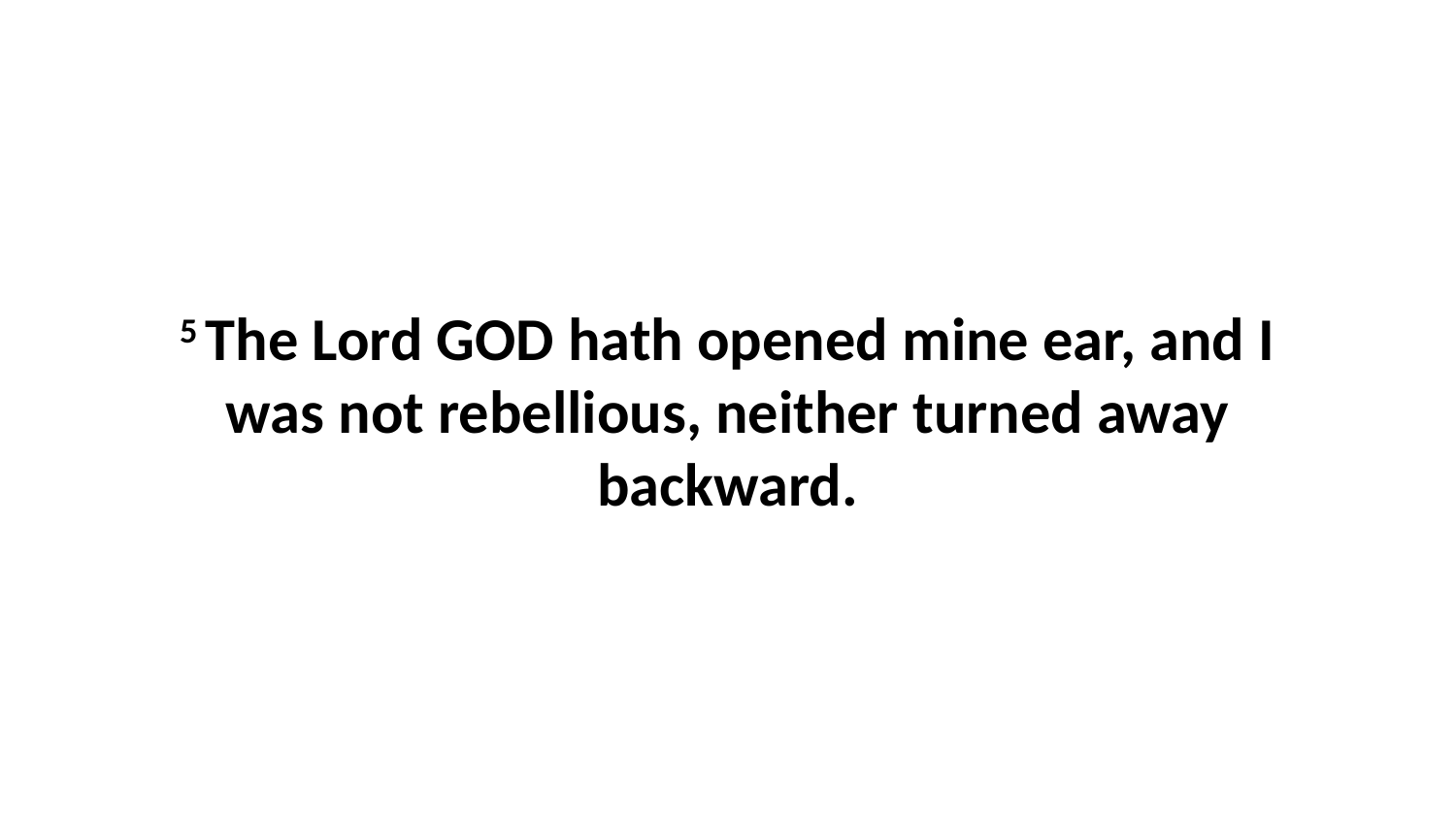

5 The Lord GOD hath opened mine ear, and I was not rebellious, neither turned away backward.